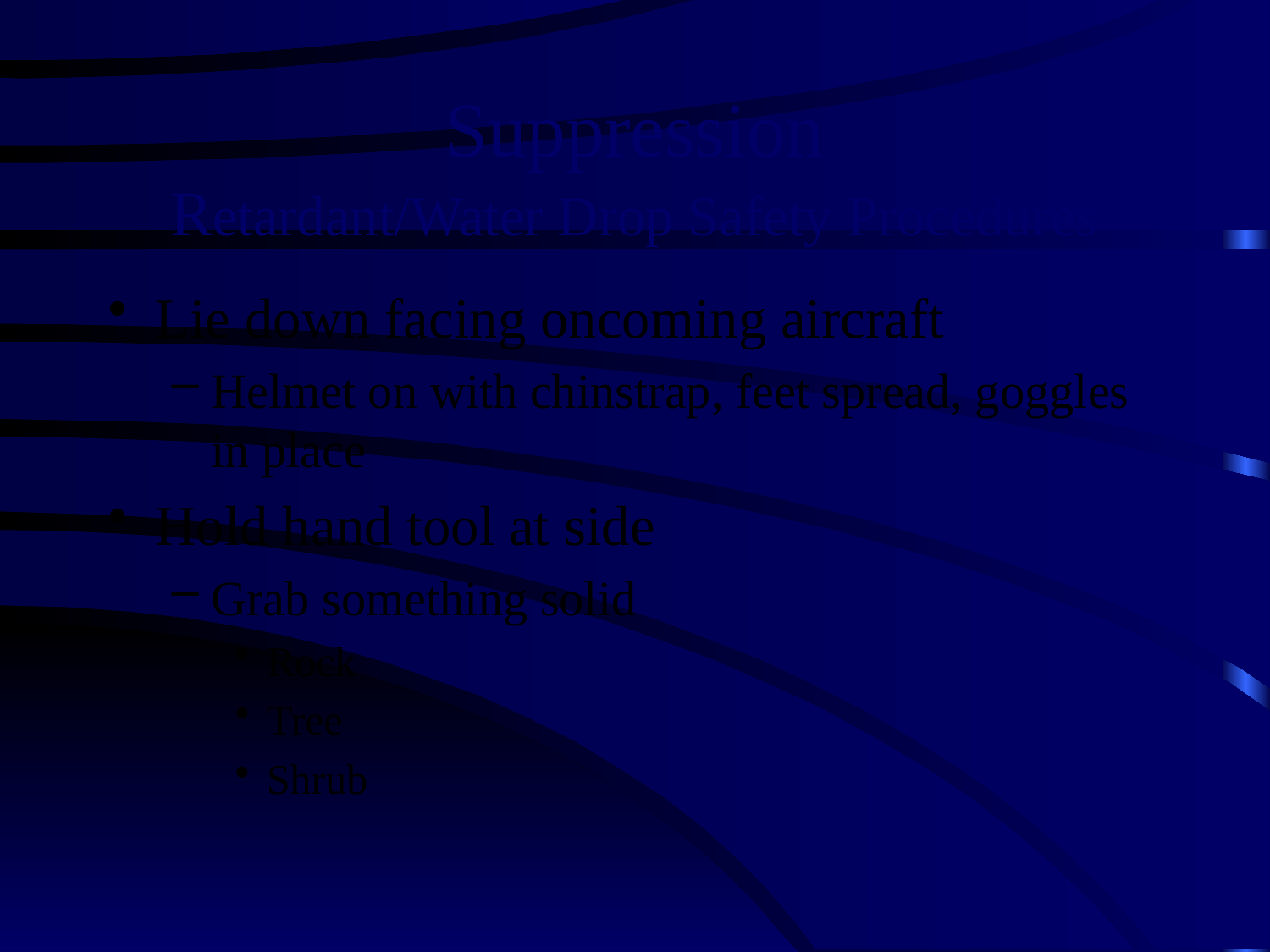

# Suppression Retardant/Water Drop Safety Procedures
Lie down facing oncoming aircraft
Helmet on with chinstrap, feet spread, goggles in place
Hold hand tool at side
Grab something solid
Rock
Tree
Shrub